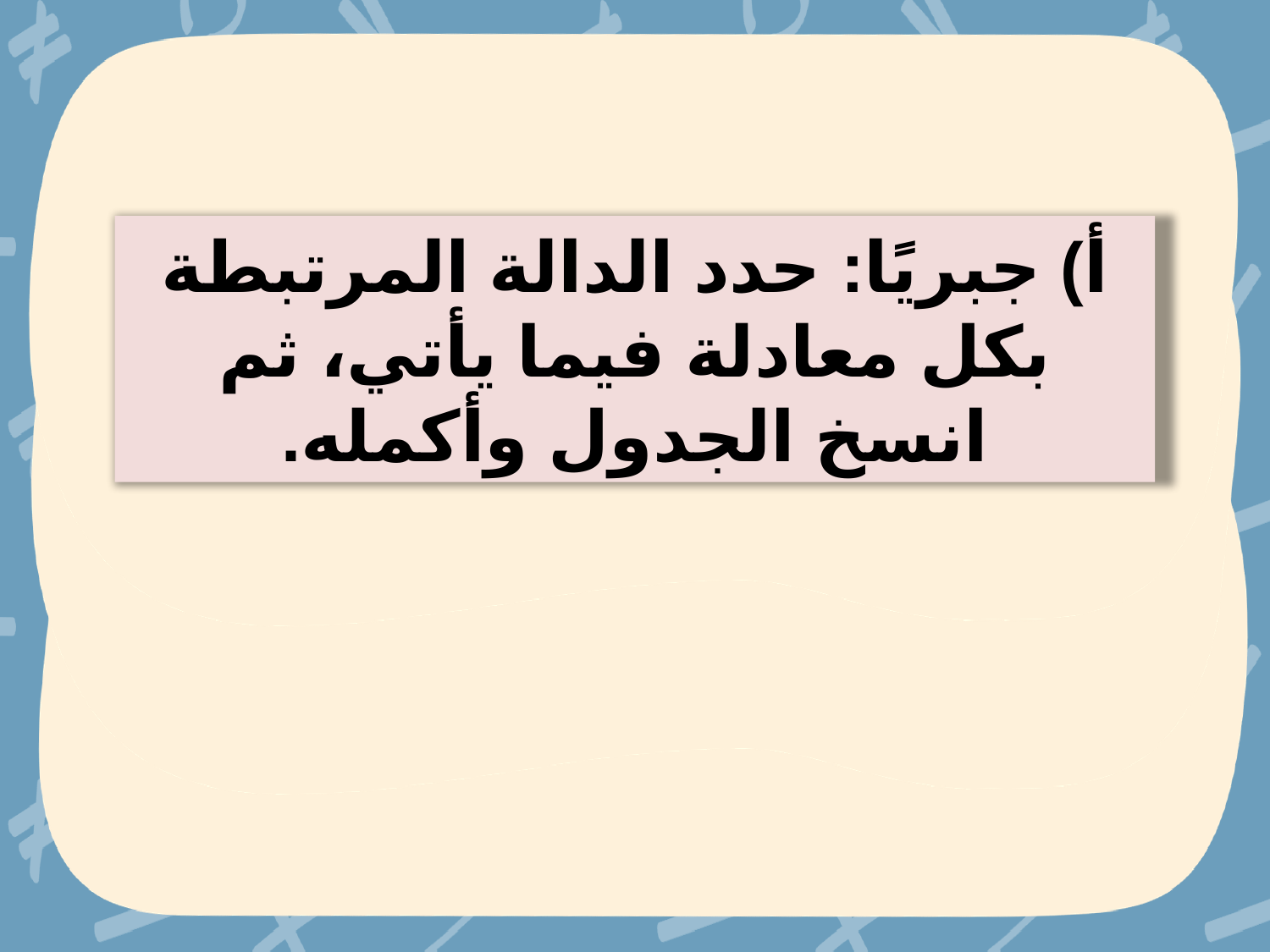

أ) جبريًا: حدد الدالة المرتبطة بكل معادلة فيما يأتي، ثم انسخ الجدول وأكمله.